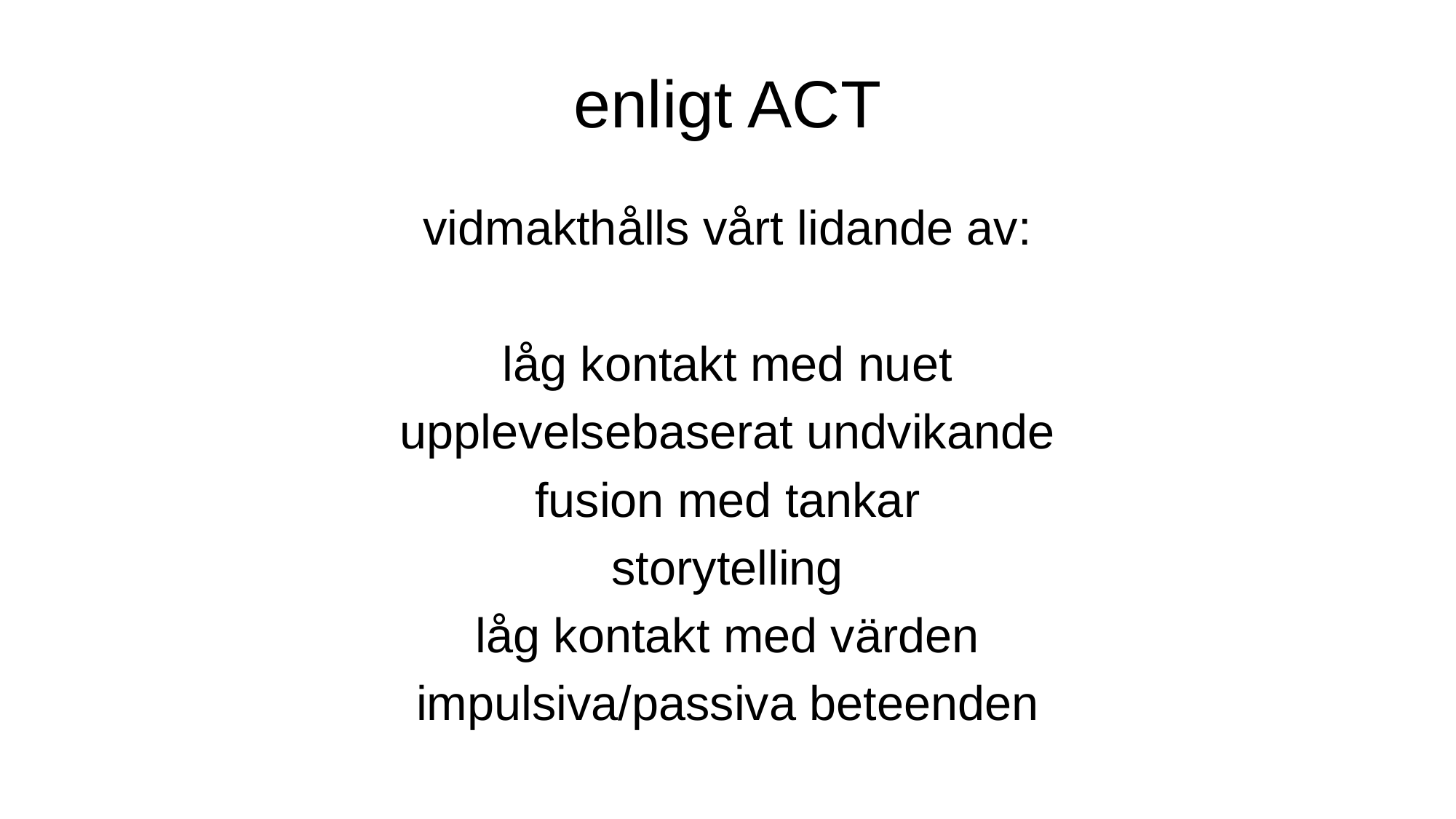

# enligt ACT
vidmakthålls vårt lidande av:

låg kontakt med nuet
upplevelsebaserat undvikande
fusion med tankar
storytelling
låg kontakt med värden
impulsiva/passiva beteenden